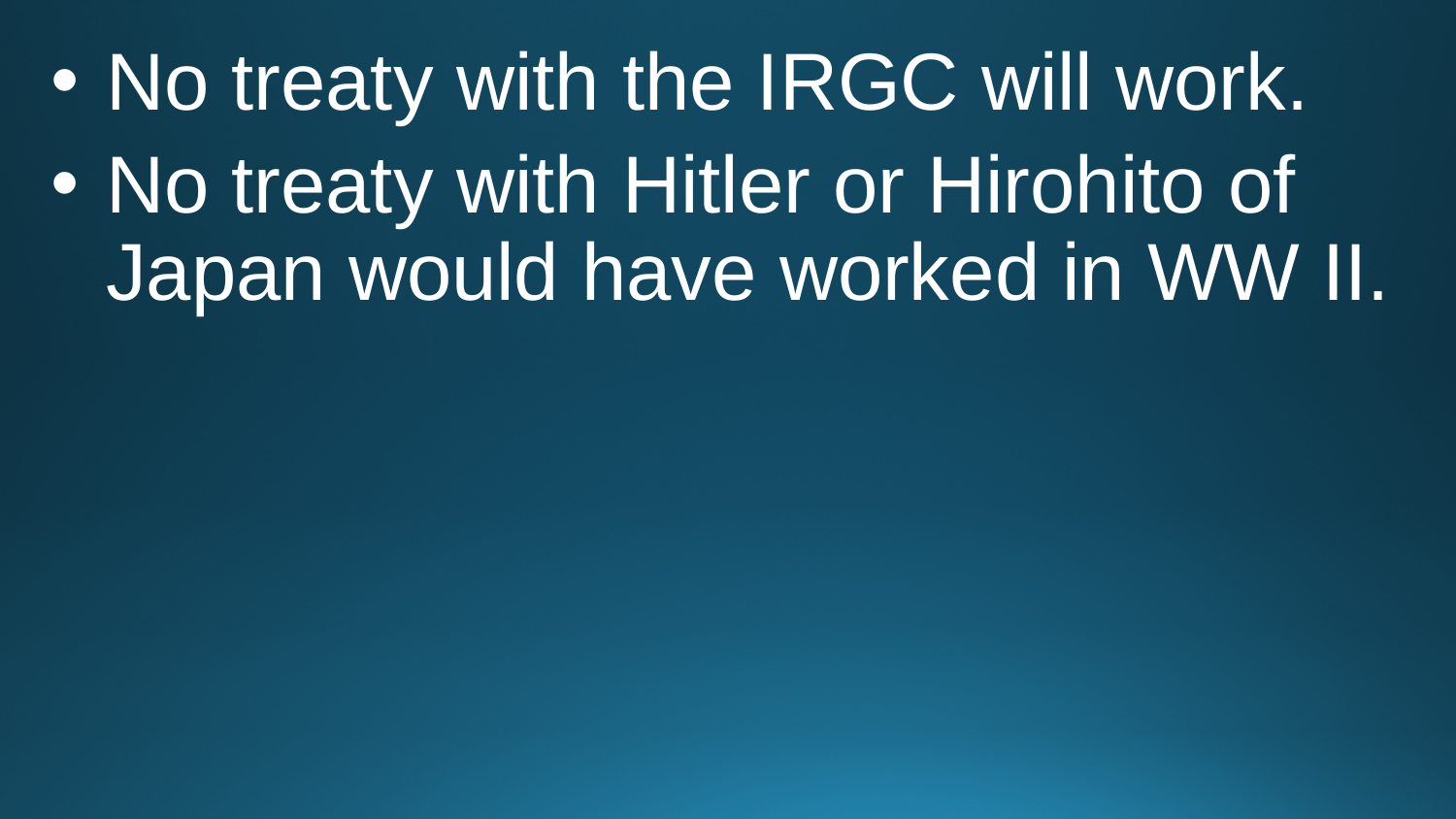

No treaty with the IRGC will work.
No treaty with Hitler or Hirohito of Japan would have worked in WW II.